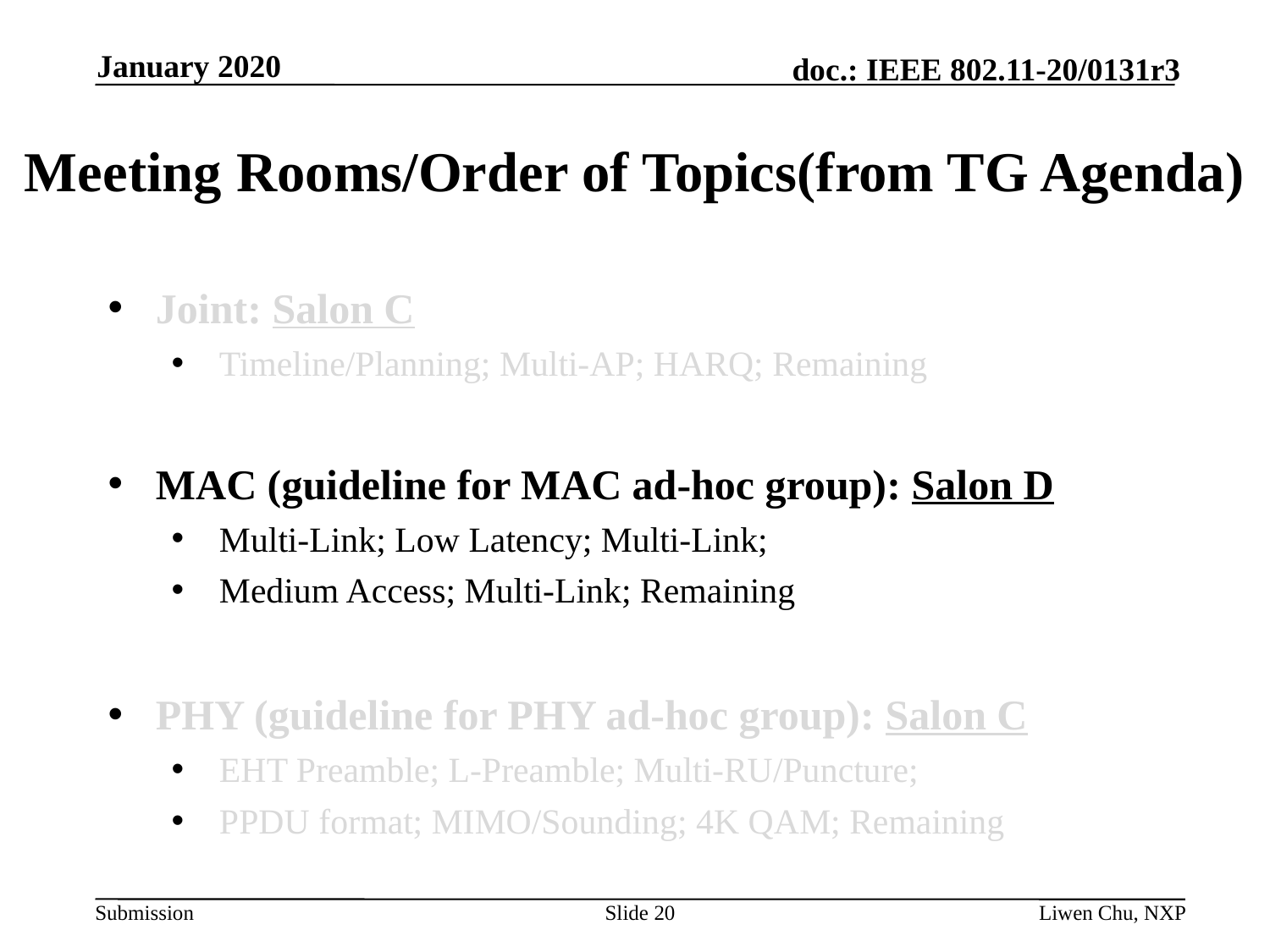

January 2020
# Meeting Rooms/Order of Topics(from TG Agenda)
Joint: Salon C
Timeline/Planning; Multi-AP; HARQ; Remaining

MAC (guideline for MAC ad-hoc group): Salon D
Multi-Link; Low Latency; Multi-Link;
Medium Access; Multi-Link; Remaining

PHY (guideline for PHY ad-hoc group): Salon C
EHT Preamble; L-Preamble; Multi-RU/Puncture;
PPDU format; MIMO/Sounding; 4K QAM; Remaining
Slide 20
Liwen Chu, NXP